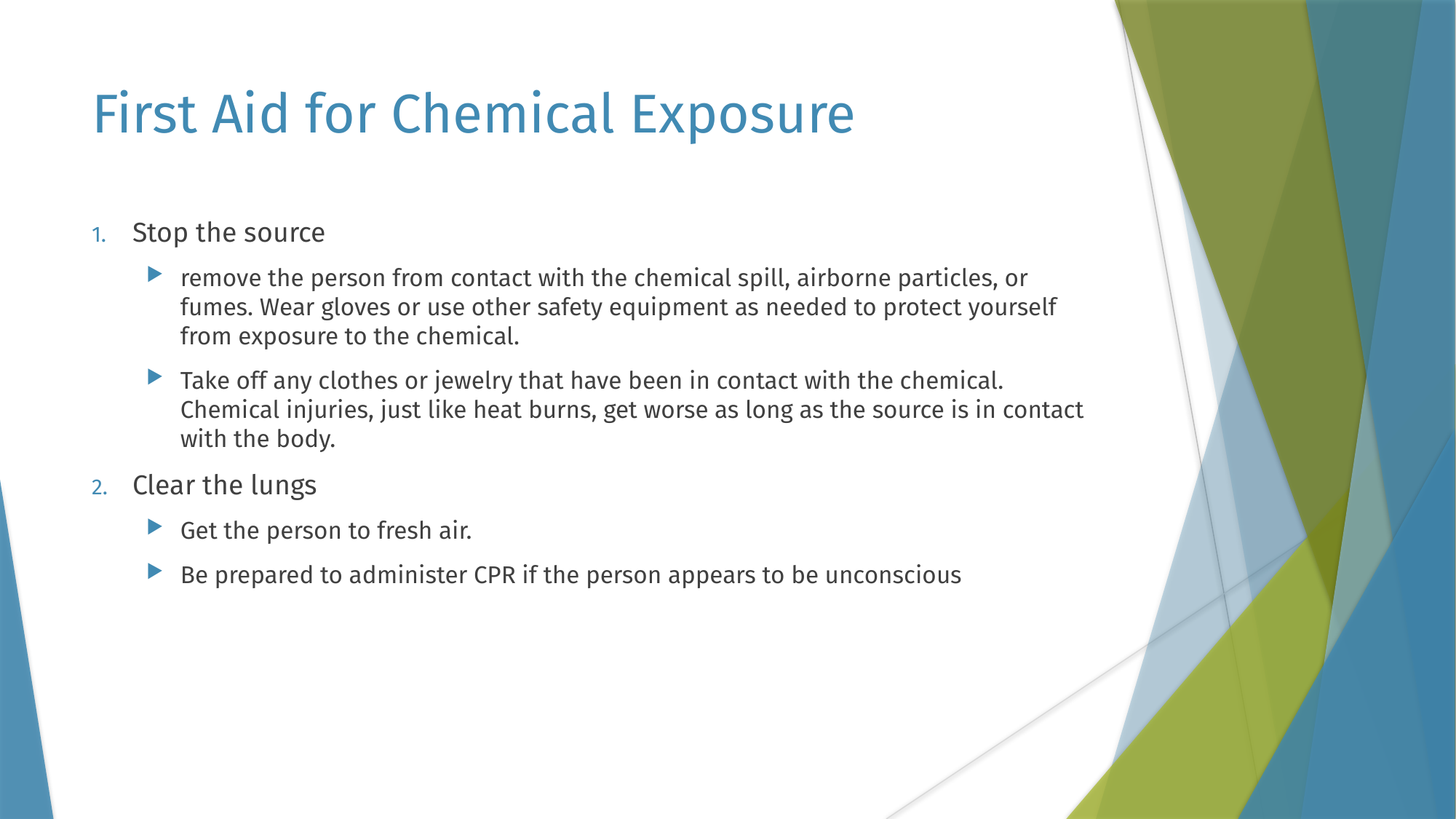

# First Aid for Chemical Exposure
Stop the source
remove the person from contact with the chemical spill, airborne particles, or fumes. Wear gloves or use other safety equipment as needed to protect yourself from exposure to the chemical.
Take off any clothes or jewelry that have been in contact with the chemical. Chemical injuries, just like heat burns, get worse as long as the source is in contact with the body.
Clear the lungs
Get the person to fresh air.
Be prepared to administer CPR if the person appears to be unconscious